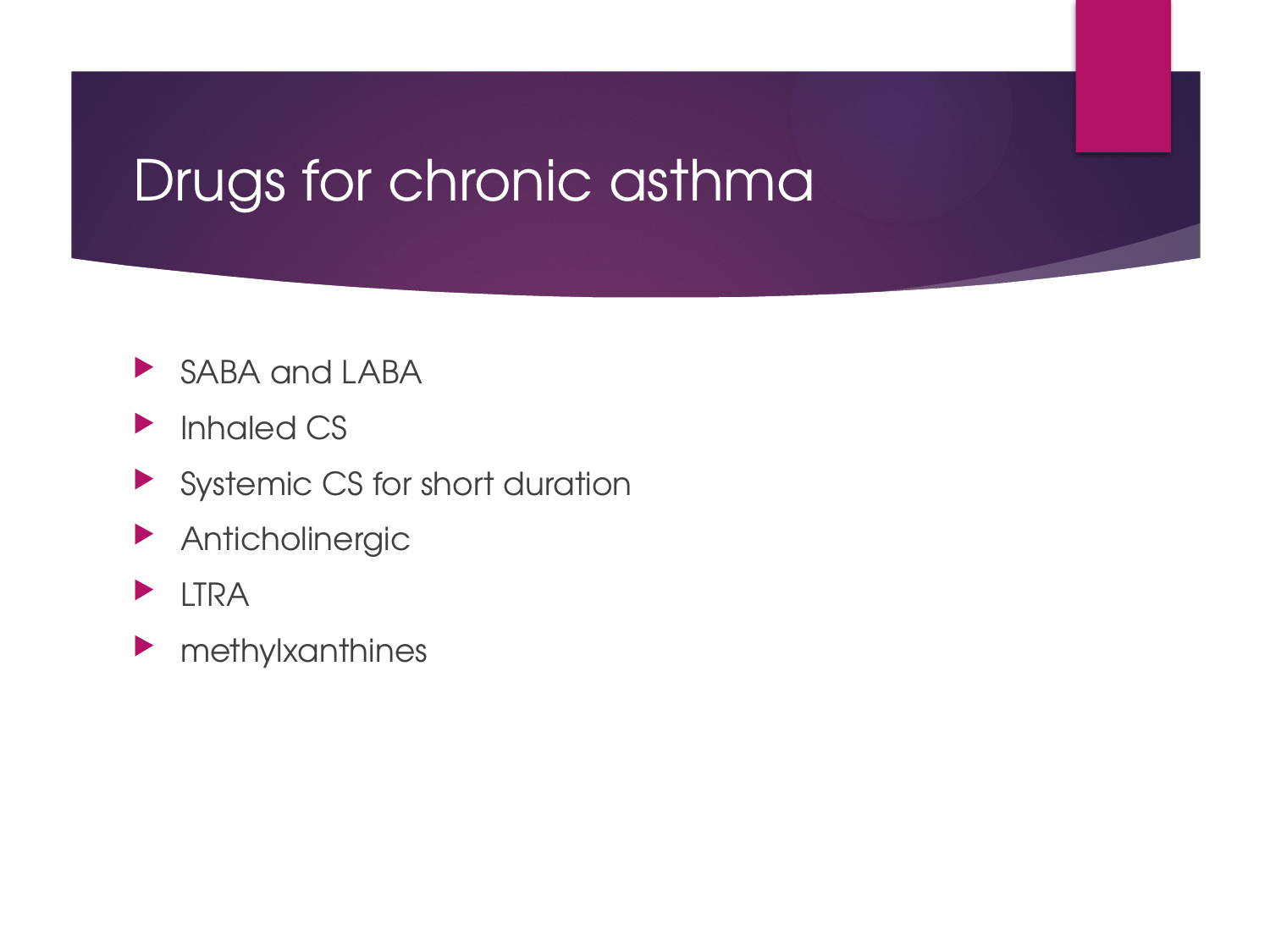

# Drugs for chronic asthma
SABA and LABA
Inhaled CS
Systemic CS for short duration
Anticholinergic
LTRA
methylxanthines